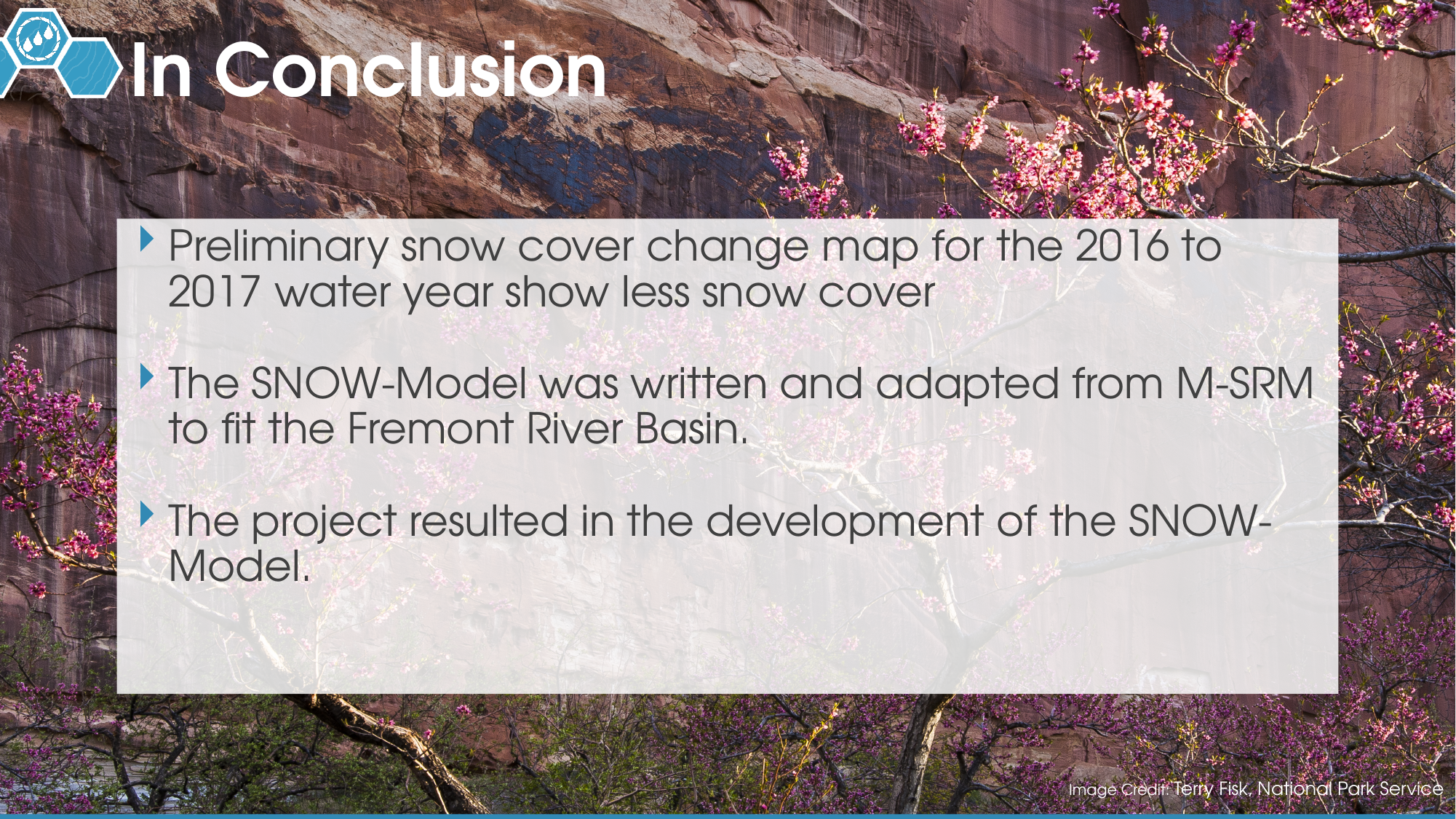

# In Conclusion
Preliminary snow cover change map for the 2016 to 2017 water year show less snow cover

The SNOW-Model was written and adapted from M-SRM to fit the Fremont River Basin.

The project resulted in the development of the SNOW-Model.
Image Credit: Terry Fisk, National Park Service